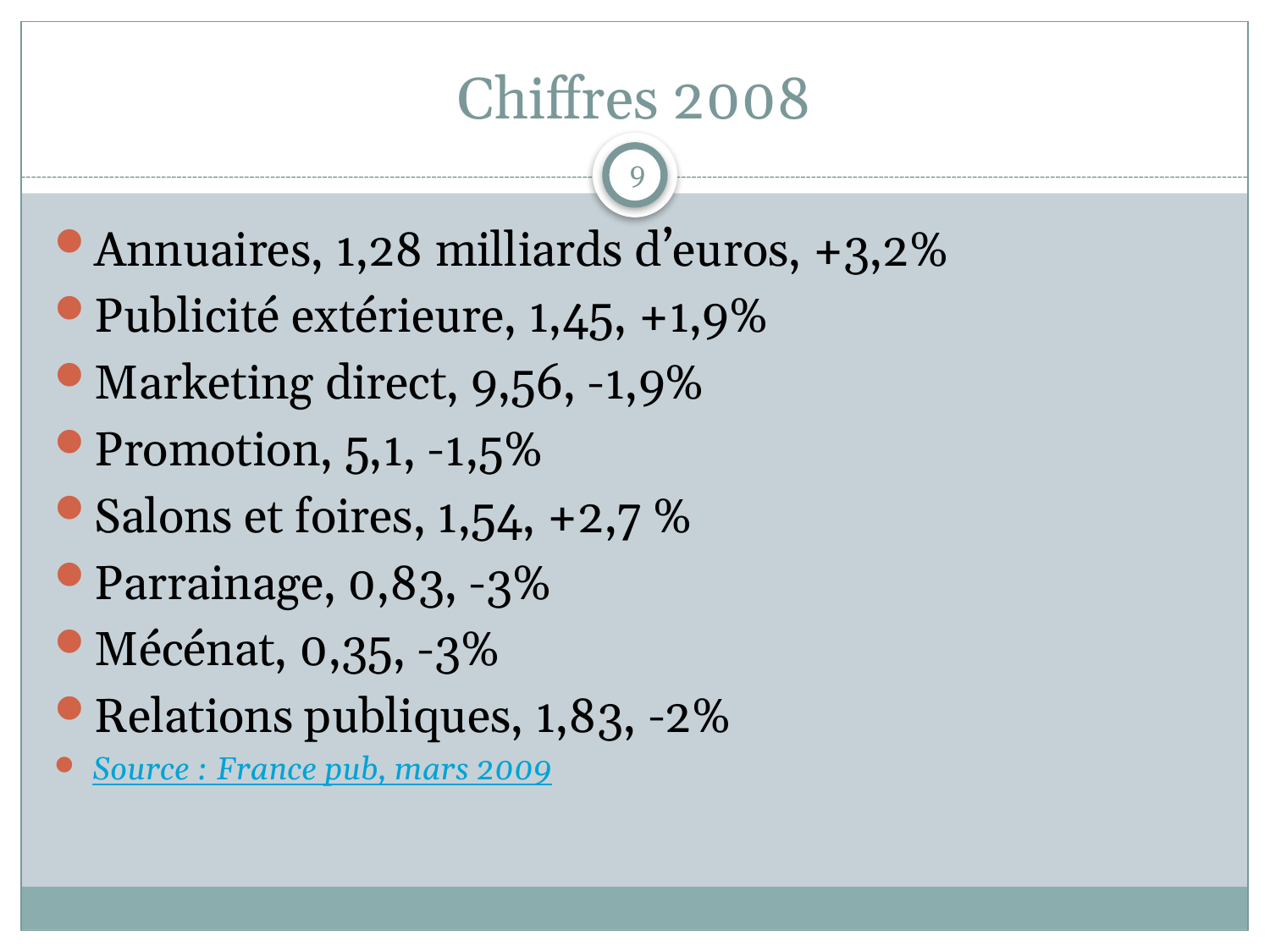

# Chiffres 2008
9
Annuaires, 1,28 milliards d’euros, +3,2%
Publicité extérieure, 1,45, +1,9%
Marketing direct, 9,56, -1,9%
Promotion, 5,1, -1,5%
Salons et foires, 1,54, +2,7 %
Parrainage, 0,83, -3%
Mécénat, 0,35, -3%
Relations publiques, 1,83, -2%
Source : France pub, mars 2009